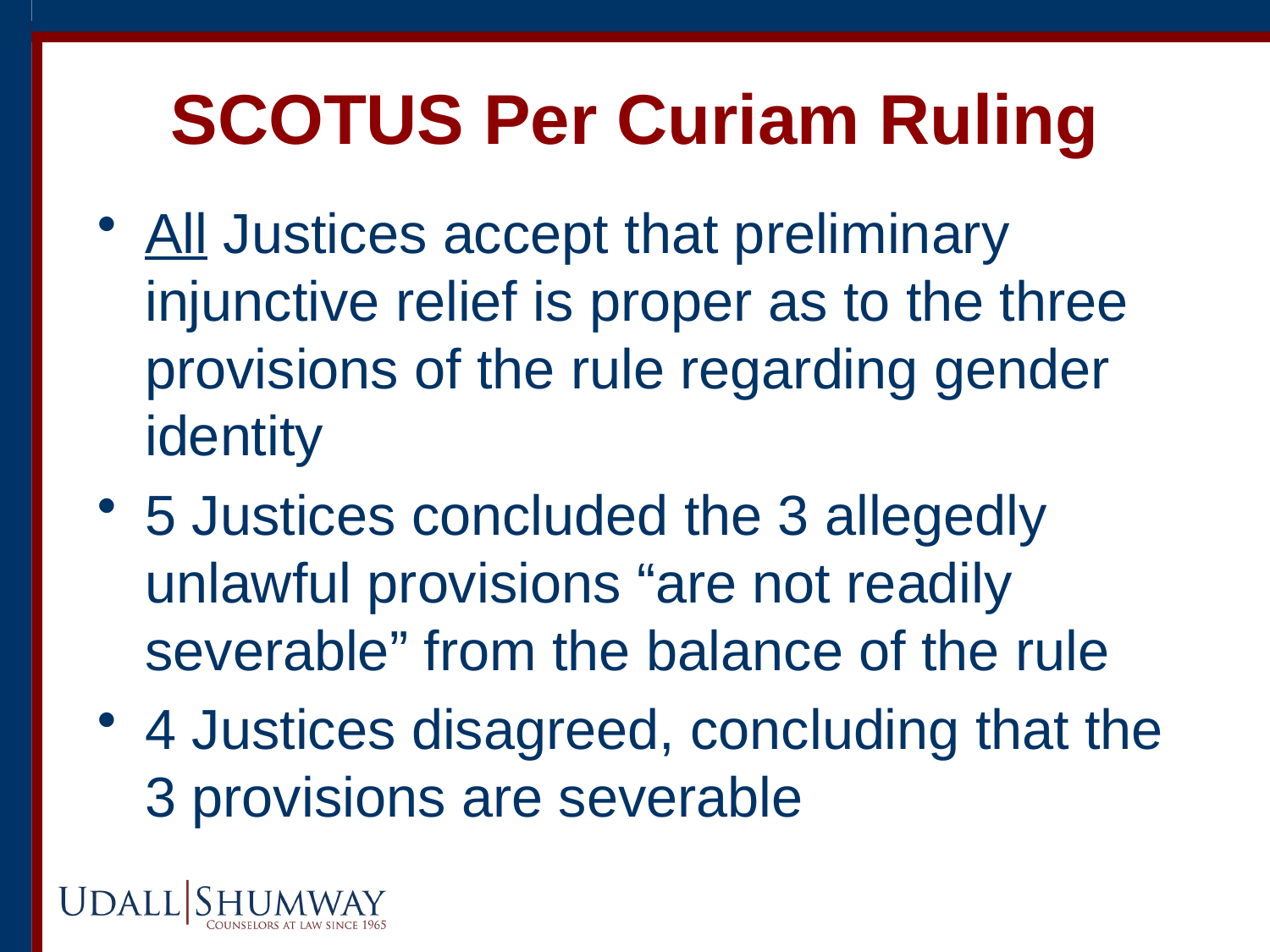

# SCOTUS Per Curiam Ruling
All Justices accept that preliminary injunctive relief is proper as to the three provisions of the rule regarding gender identity
5 Justices concluded the 3 allegedly unlawful provisions “are not readily severable” from the balance of the rule
4 Justices disagreed, concluding that the 3 provisions are severable